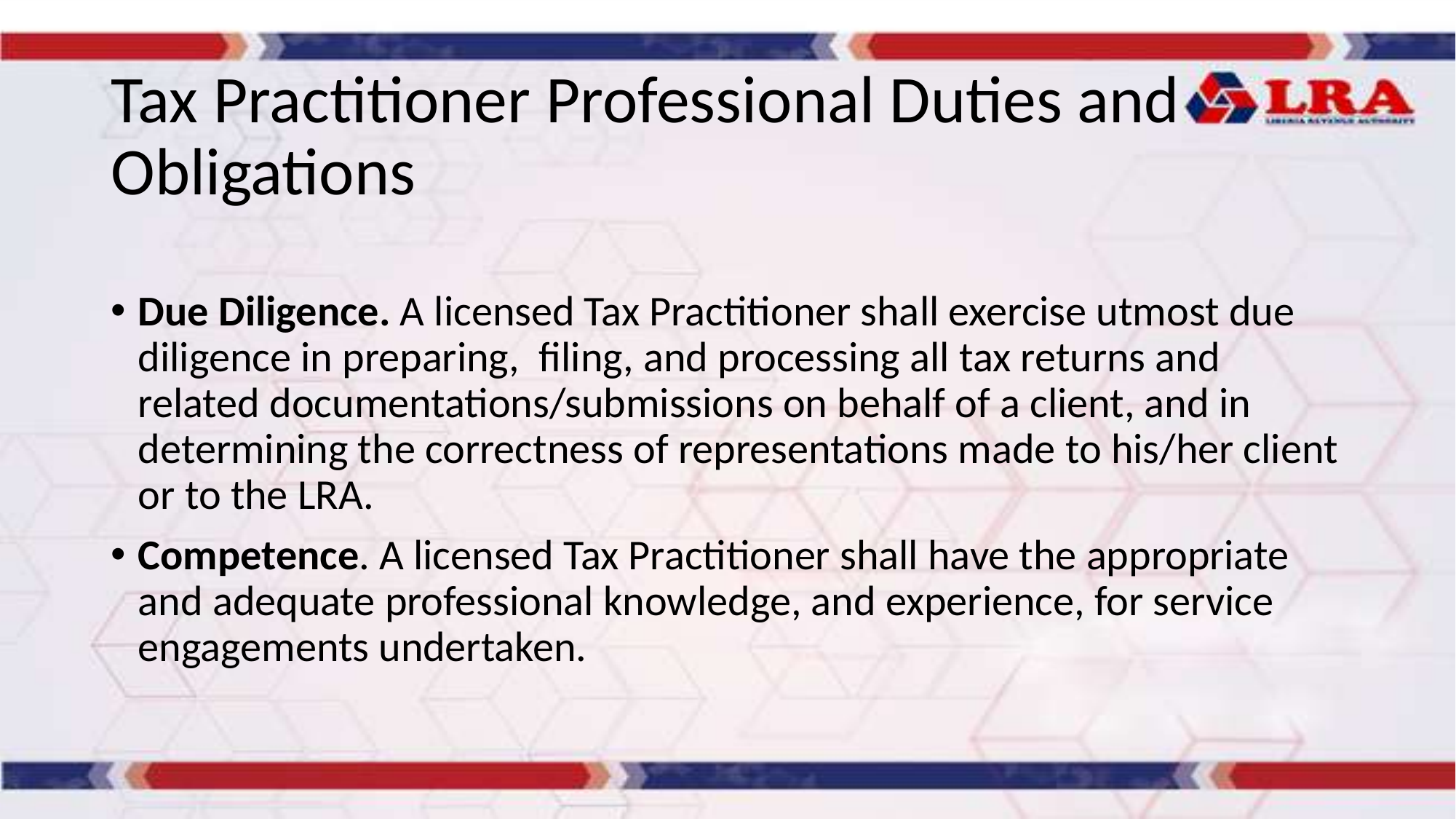

# Tax Practitioner Professional Duties and Obligations

Due Diligence. A licensed Tax Practitioner shall exercise utmost due diligence in preparing,  filing, and processing all tax returns and related documentations/submissions on behalf of a client, and in determining the correctness of representations made to his/her client or to the LRA.
Competence. A licensed Tax Practitioner shall have the appropriate and adequate professional knowledge, and experience, for service engagements undertaken.